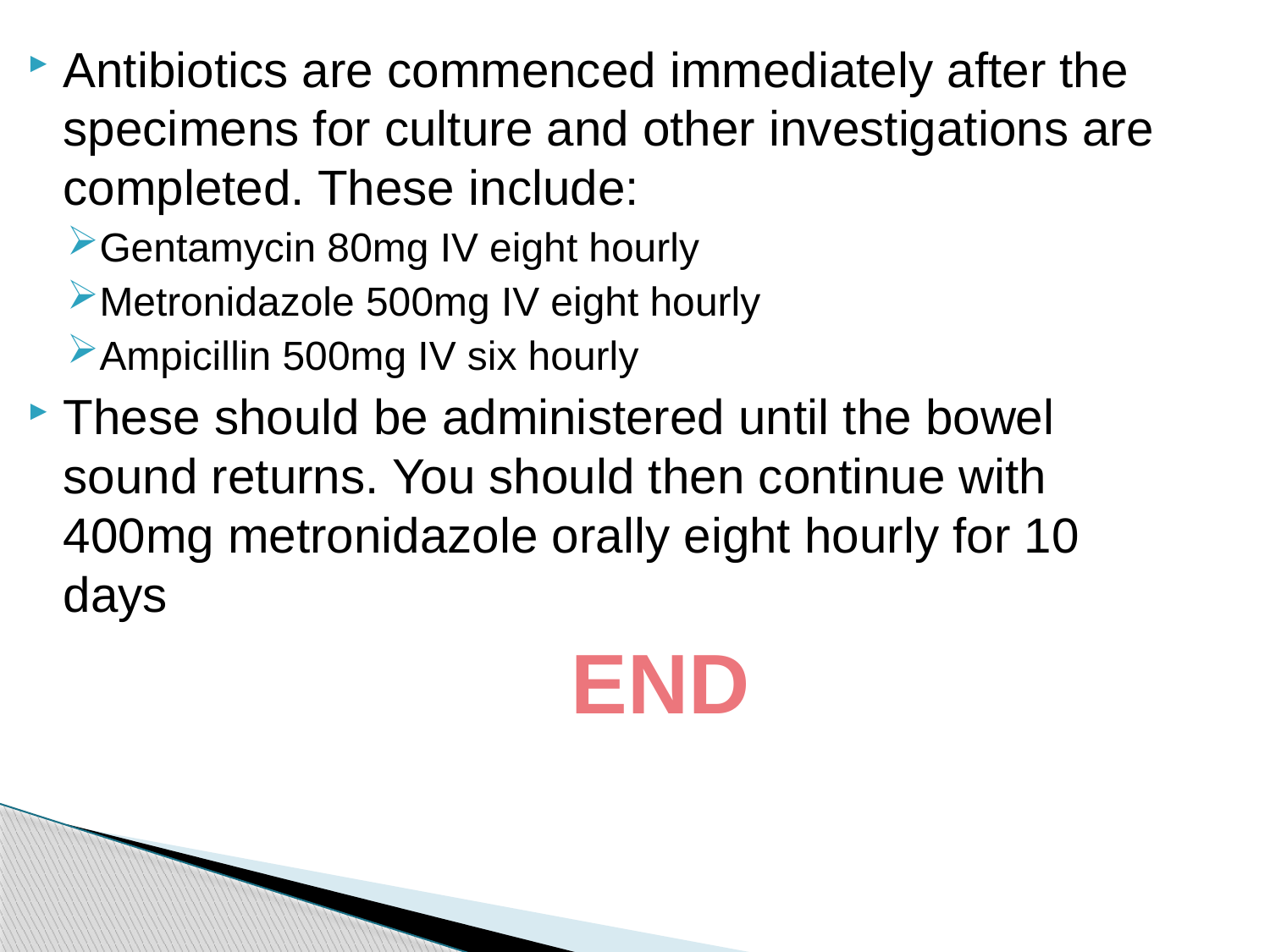

Antibiotics are commenced immediately after the specimens for culture and other investigations are completed. These include:
Gentamycin 80mg IV eight hourly
Metronidazole 500mg IV eight hourly
Ampicillin 500mg IV six hourly
These should be administered until the bowel sound returns. You should then continue with 400mg metronidazole orally eight hourly for 10 days
					END